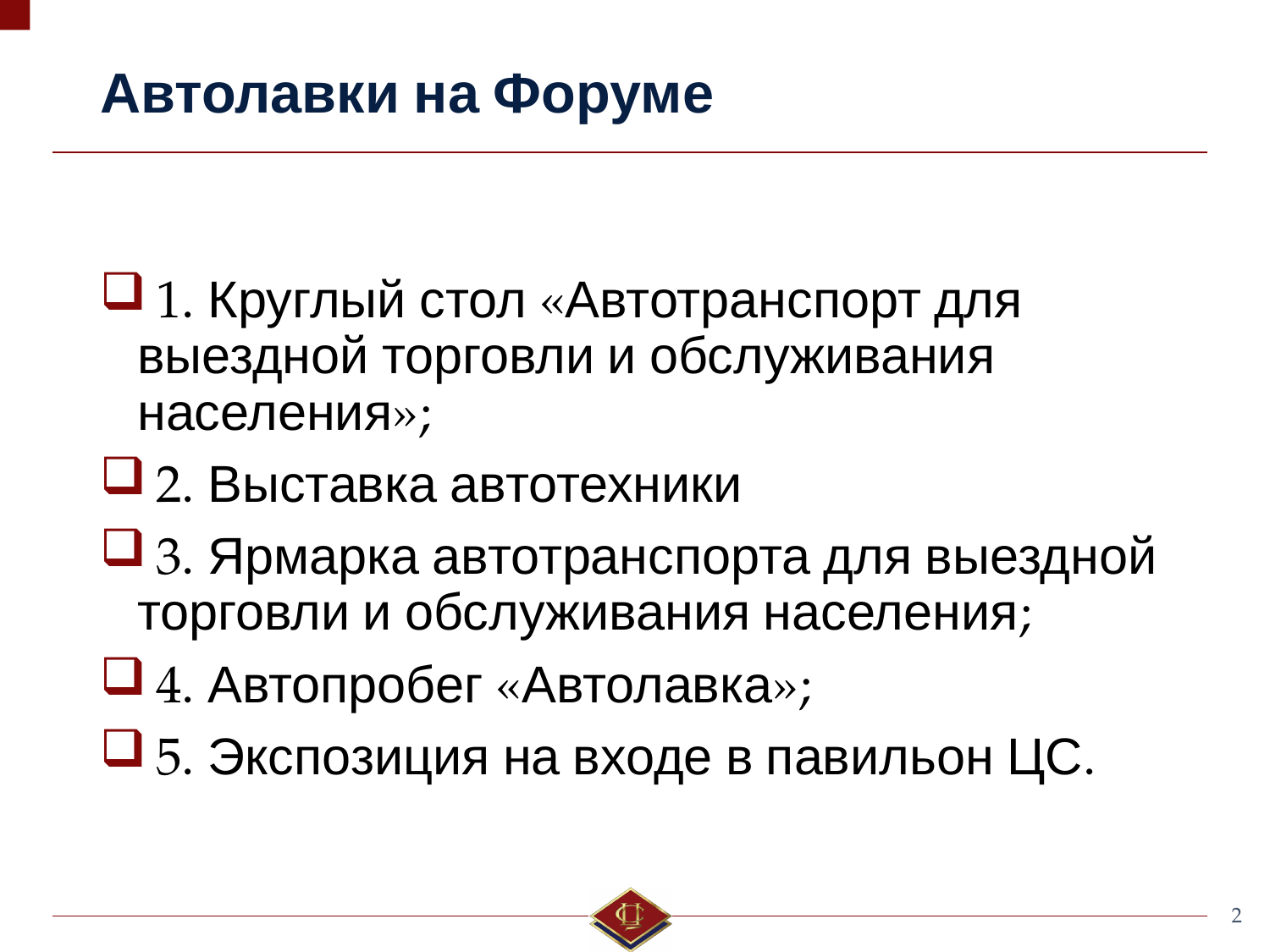

# Автолавки на Форуме

 1. Круглый стол «Автотранспорт для выездной торговли и обслуживания населения»;
 2. Выставка автотехники
 3. Ярмарка автотранспорта для выездной торговли и обслуживания населения;
 4. Автопробег «Автолавка»;
 5. Экспозиция на входе в павильон ЦС.

2